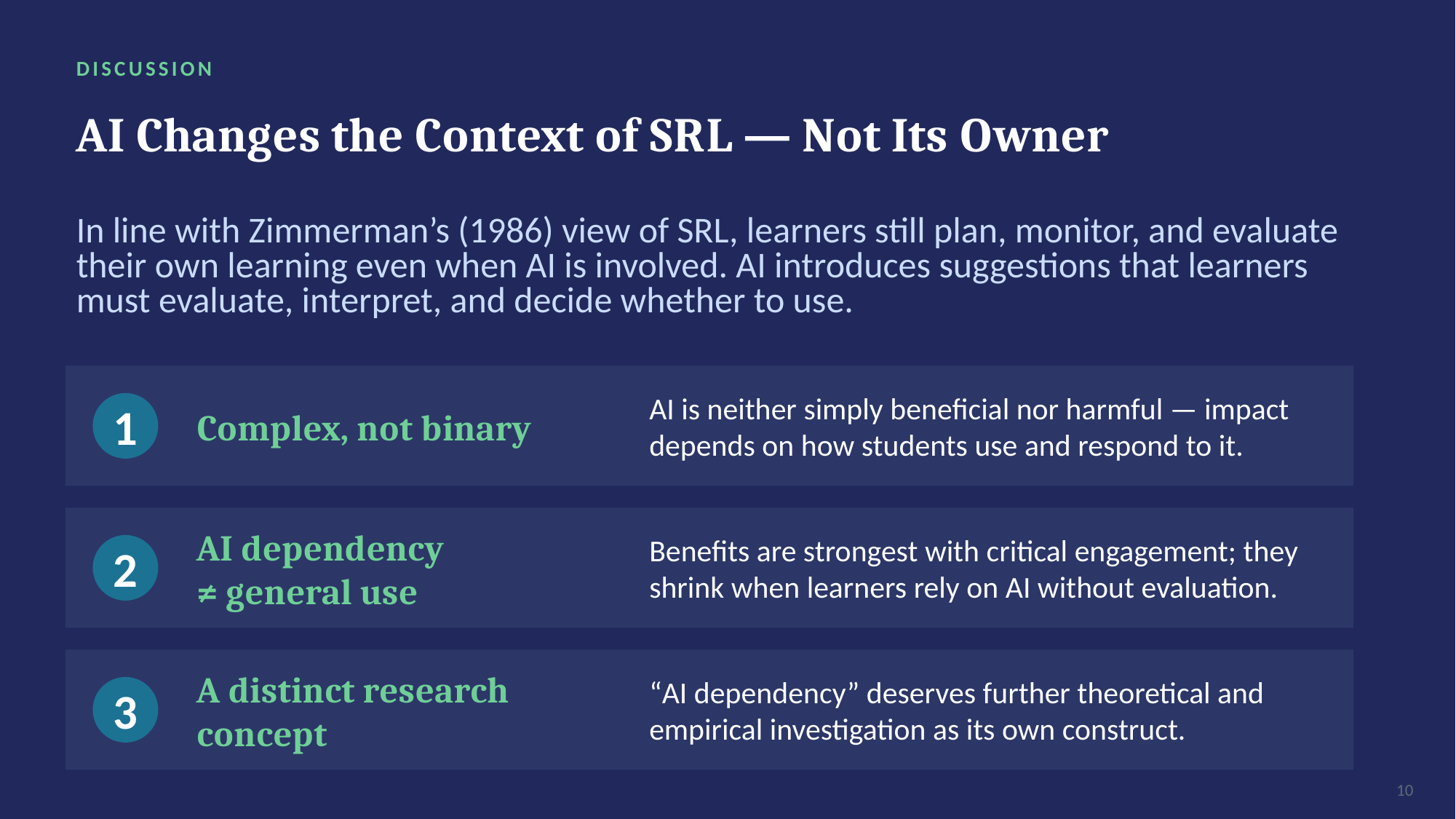

DISCUSSION
AI Changes the Context of SRL — Not Its Owner
In line with Zimmerman’s (1986) view of SRL, learners still plan, monitor, and evaluate their own learning even when AI is involved. AI introduces suggestions that learners must evaluate, interpret, and decide whether to use.

Complex, not binary
AI is neither simply beneficial nor harmful — impact depends on how students use and respond to it.

1

AI dependency
≠ general use
Benefits are strongest with critical engagement; they shrink when learners rely on AI without evaluation.

2

A distinct research concept
“AI dependency” deserves further theoretical and empirical investigation as its own construct.

3
10